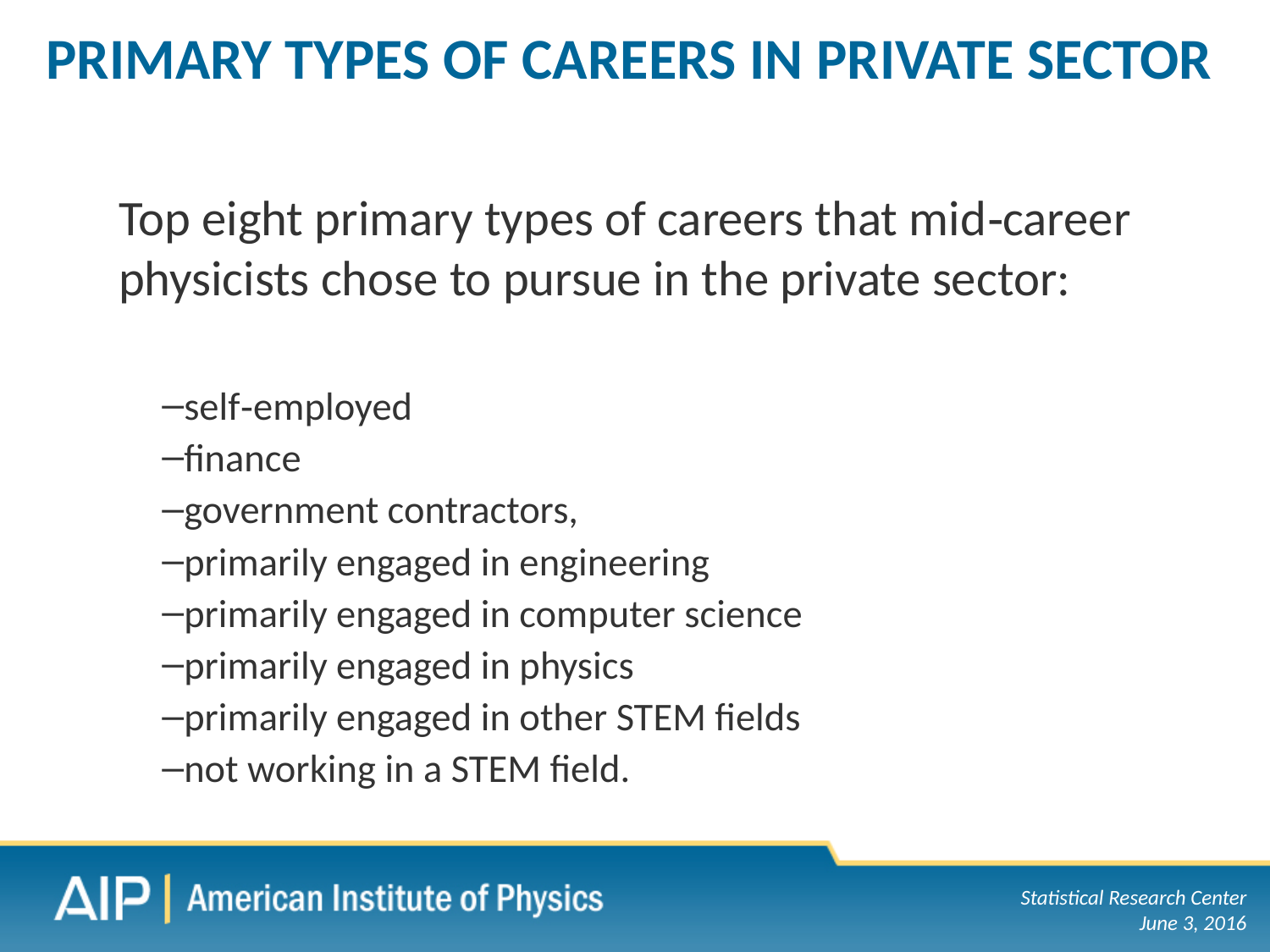

Primary Types of Careers in Private Sector
Top eight primary types of careers that mid‐career physicists chose to pursue in the private sector:

self‐employed
finance
government contractors,
primarily engaged in engineering
primarily engaged in computer science
primarily engaged in physics
primarily engaged in other STEM fields
not working in a STEM field.